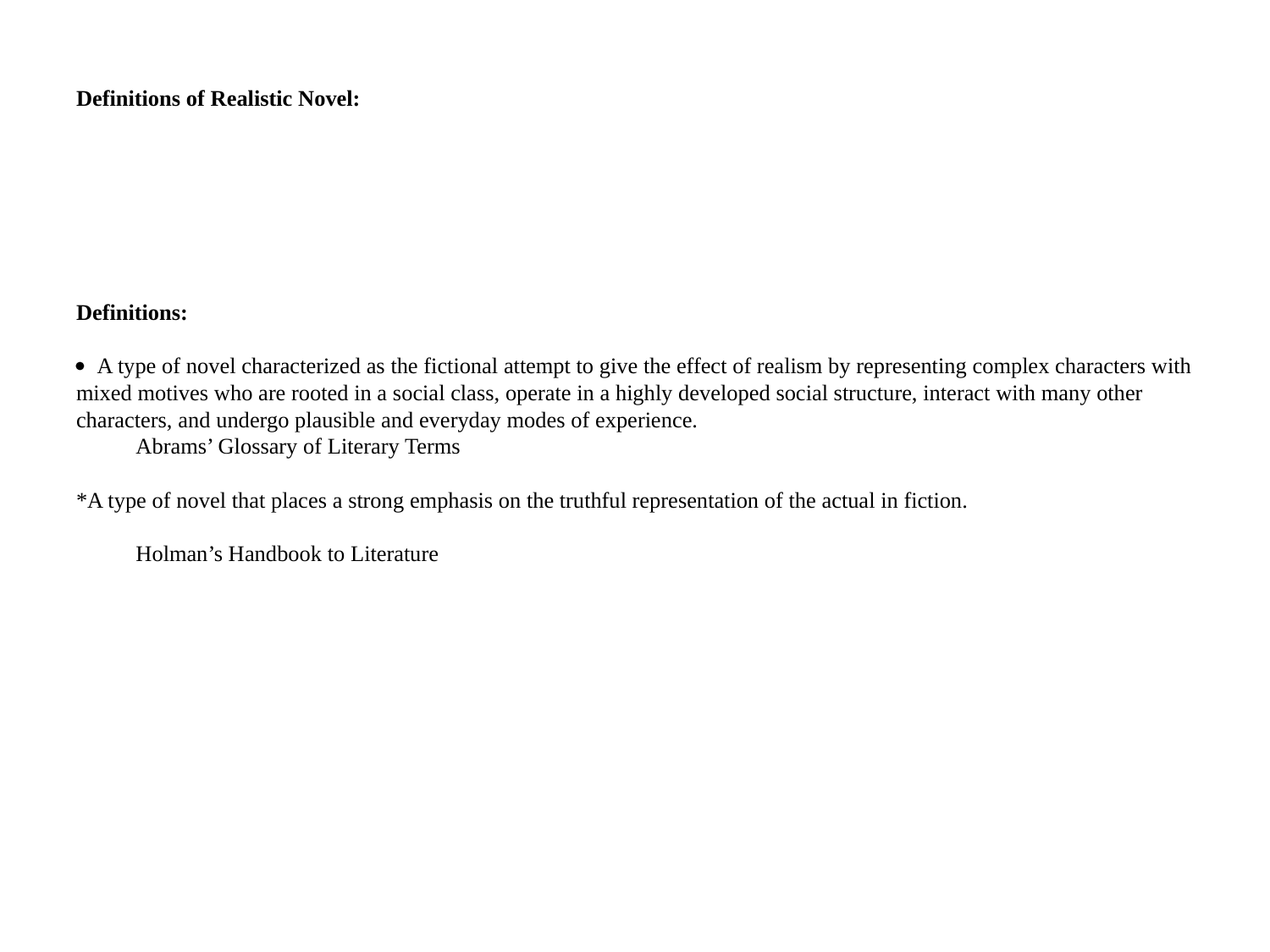

# Definitions of Realistic Novel: Definitions: •  A type of novel characterized as the fictional attempt to give the effect of realism by representing complex characters with mixed motives who are rooted in a social class, operate in a highly developed social structure, interact with many other characters, and undergo plausible and everyday modes of experience. Abrams’ Glossary of Literary Terms *A type of novel that places a strong emphasis on the truthful representation of the actual in fiction. Holman’s Handbook to Literature